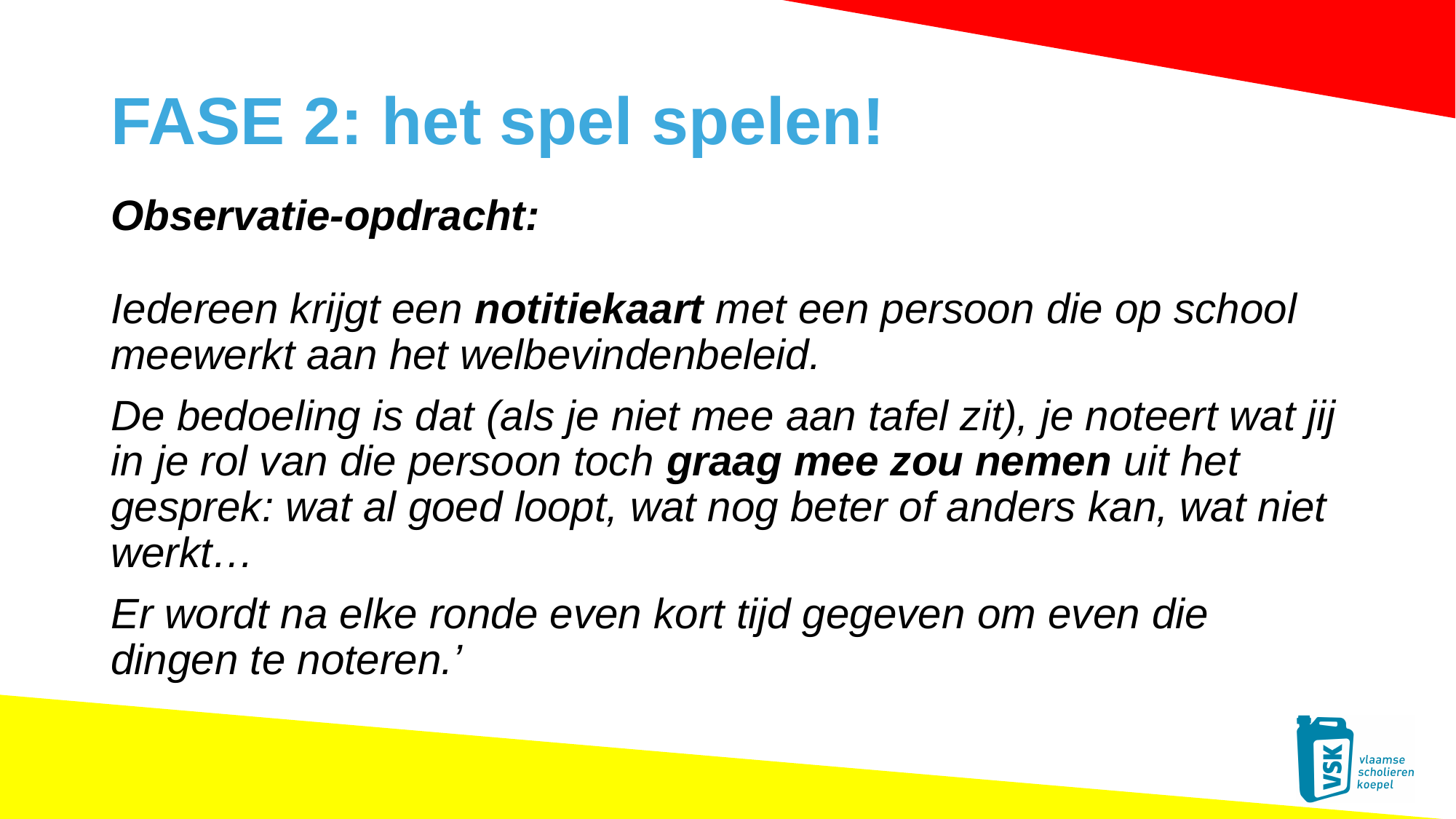

# FASE 2: het spel spelen!
Observatie-opdracht:

Iedereen krijgt een notitiekaart met een persoon die op school meewerkt aan het welbevindenbeleid.
De bedoeling is dat (als je niet mee aan tafel zit), je noteert wat jij in je rol van die persoon toch graag mee zou nemen uit het gesprek: wat al goed loopt, wat nog beter of anders kan, wat niet werkt…
Er wordt na elke ronde even kort tijd gegeven om even die dingen te noteren.’